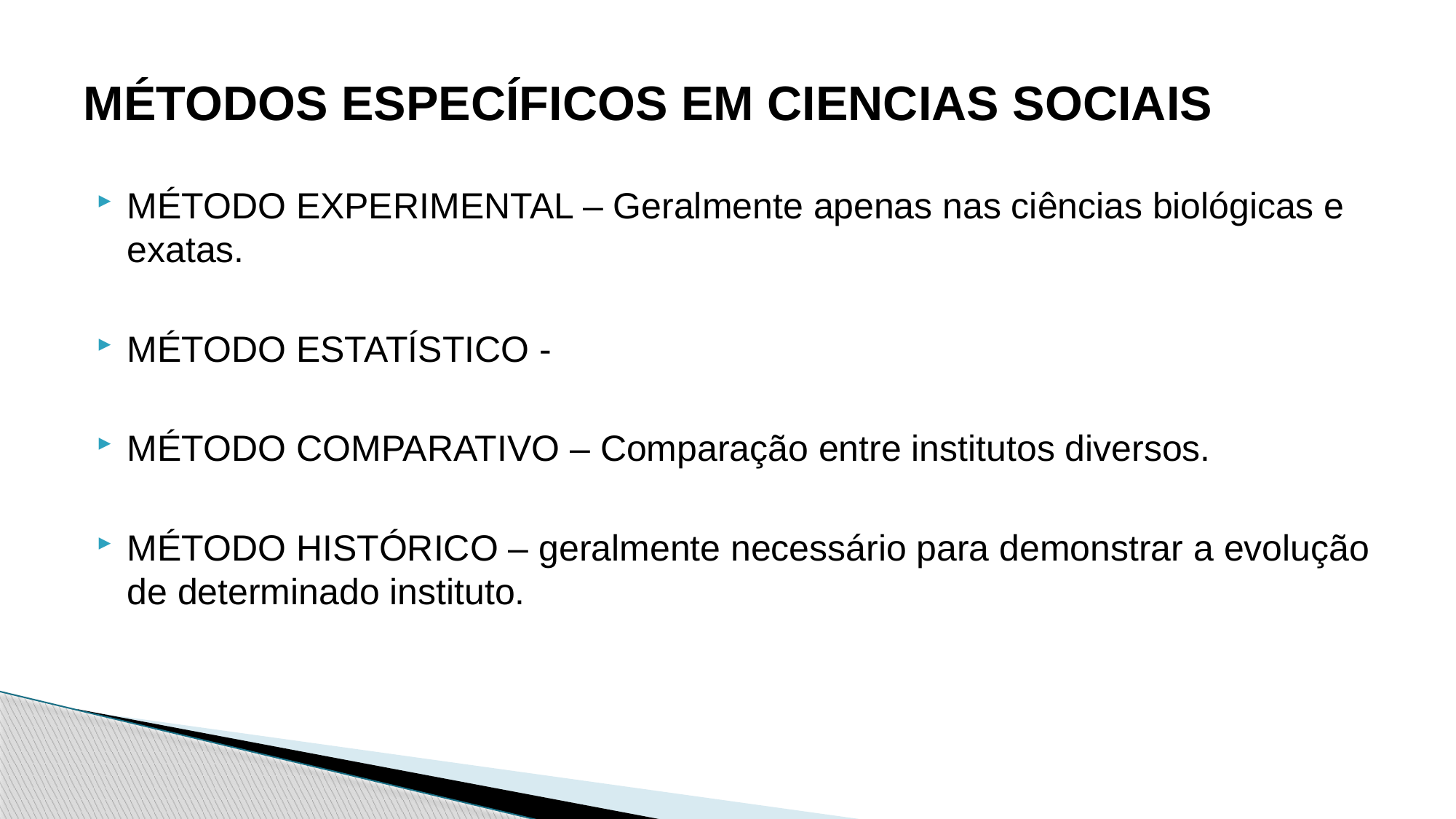

# MÉTODOS ESPECÍFICOS EM CIENCIAS SOCIAIS
MÉTODO EXPERIMENTAL – Geralmente apenas nas ciências biológicas e exatas.

MÉTODO ESTATÍSTICO -

MÉTODO COMPARATIVO – Comparação entre institutos diversos.

MÉTODO HISTÓRICO – geralmente necessário para demonstrar a evolução de determinado instituto.